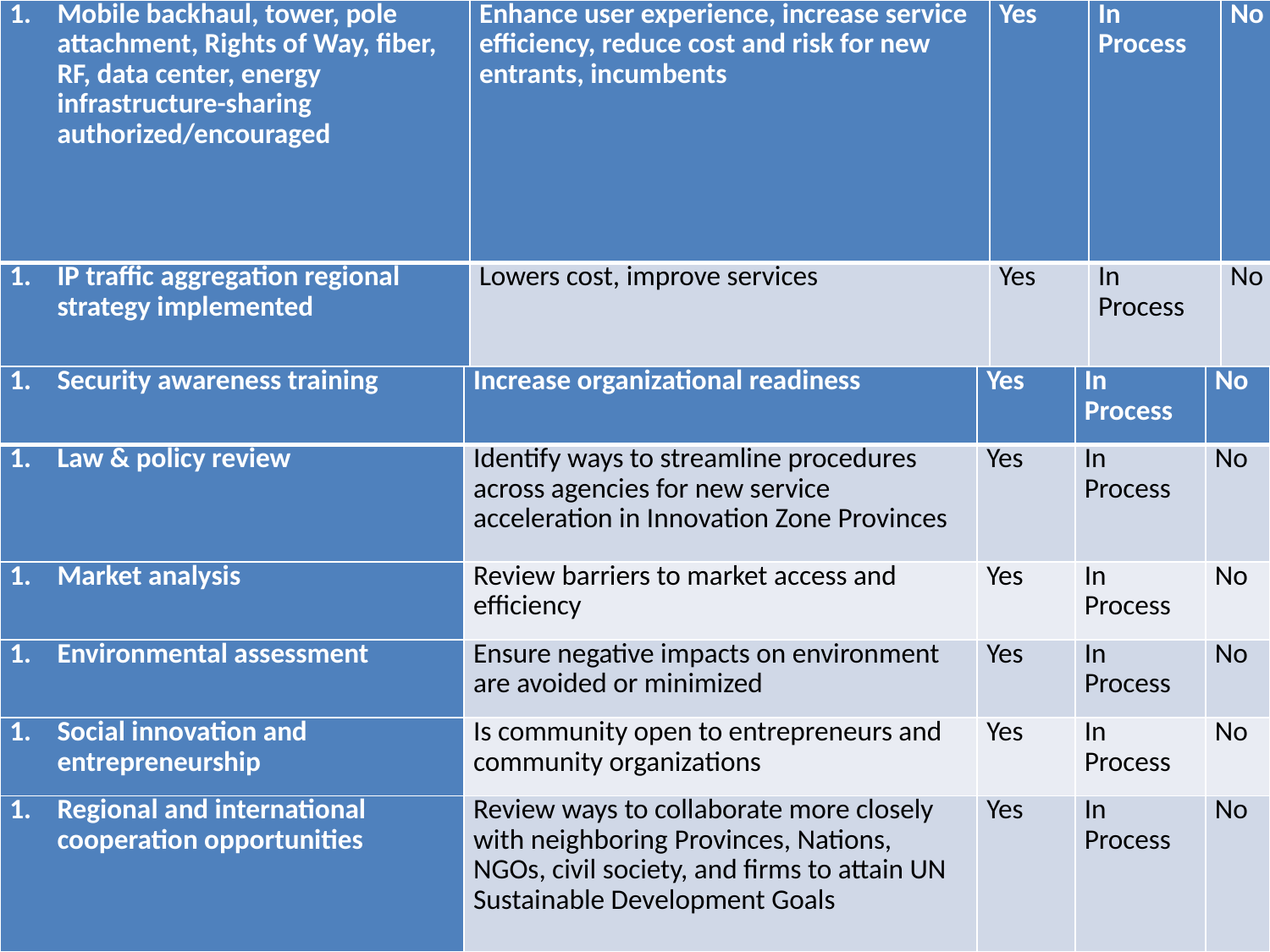

| Mobile backhaul, tower, pole attachment, Rights of Way, fiber, RF, data center, energy infrastructure-sharing authorized/encouraged | Enhance user experience, increase service efficiency, reduce cost and risk for new entrants, incumbents | Yes | In Process | No |
| --- | --- | --- | --- | --- |
| IP traffic aggregation regional strategy implemented | Lowers cost, improve services | Yes | In Process | No |
#
| Security awareness training | Increase organizational readiness | Yes | In Process | No |
| --- | --- | --- | --- | --- |
| Law & policy review | Identify ways to streamline procedures across agencies for new service acceleration in Innovation Zone Provinces | Yes | In Process | No |
| Market analysis | Review barriers to market access and efficiency | Yes | In Process | No |
| Environmental assessment | Ensure negative impacts on environment are avoided or minimized | Yes | In Process | No |
| Social innovation and entrepreneurship | Is community open to entrepreneurs and community organizations | Yes | In Process | No |
| Regional and international cooperation opportunities | Review ways to collaborate more closely with neighboring Provinces, Nations, NGOs, civil society, and firms to attain UN Sustainable Development Goals | Yes | In Process | No |